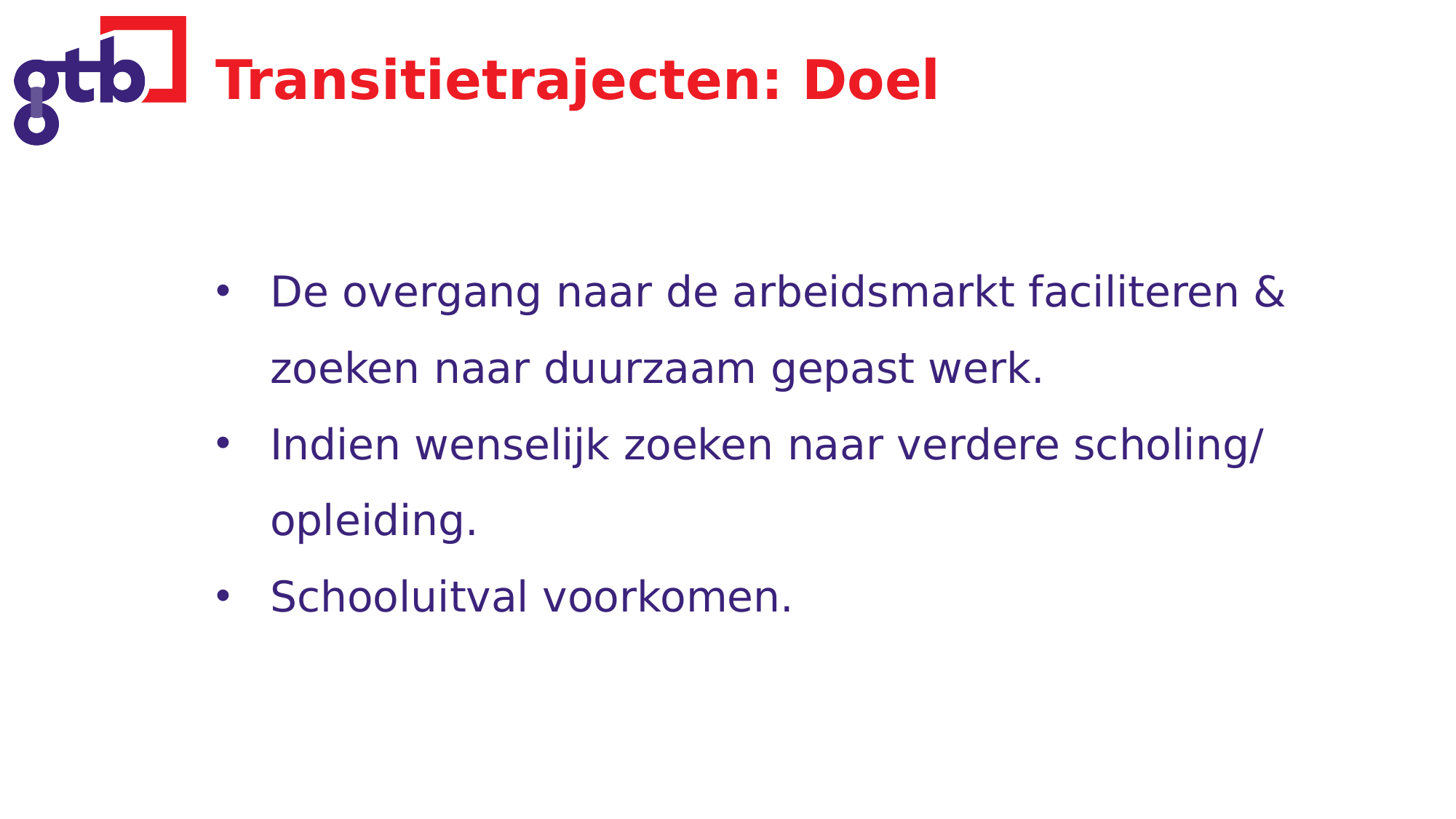

# Transitietrajecten: Doel

De overgang naar de arbeidsmarkt faciliteren & zoeken naar duurzaam gepast werk.
Indien wenselijk zoeken naar verdere scholing/ opleiding.
Schooluitval voorkomen.